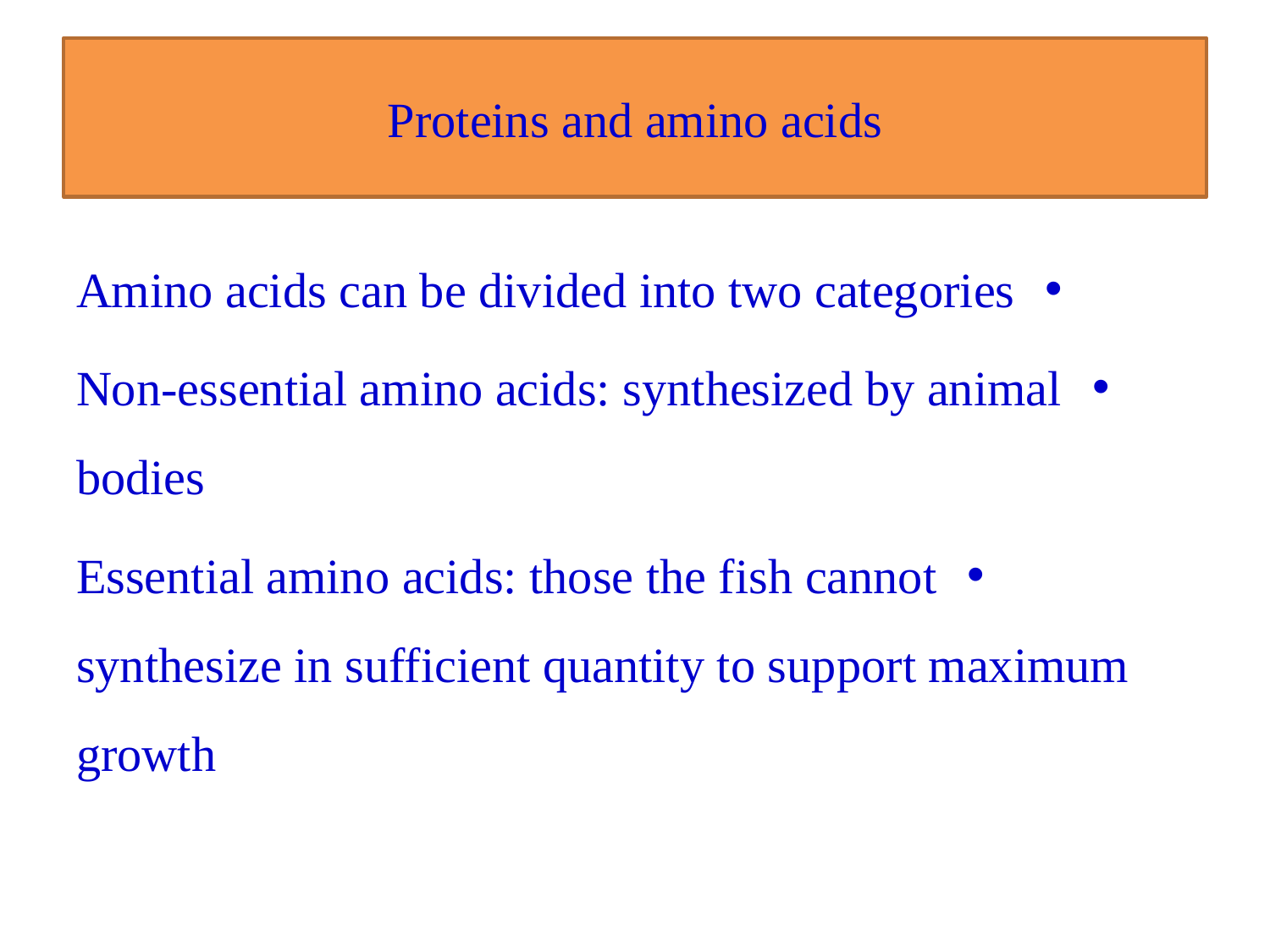

# Proteins and amino acids
Amino acids can be divided into two categories
Non-essential amino acids: synthesized by animal bodies
Essential amino acids: those the fish cannot synthesize in sufficient quantity to support maximum growth